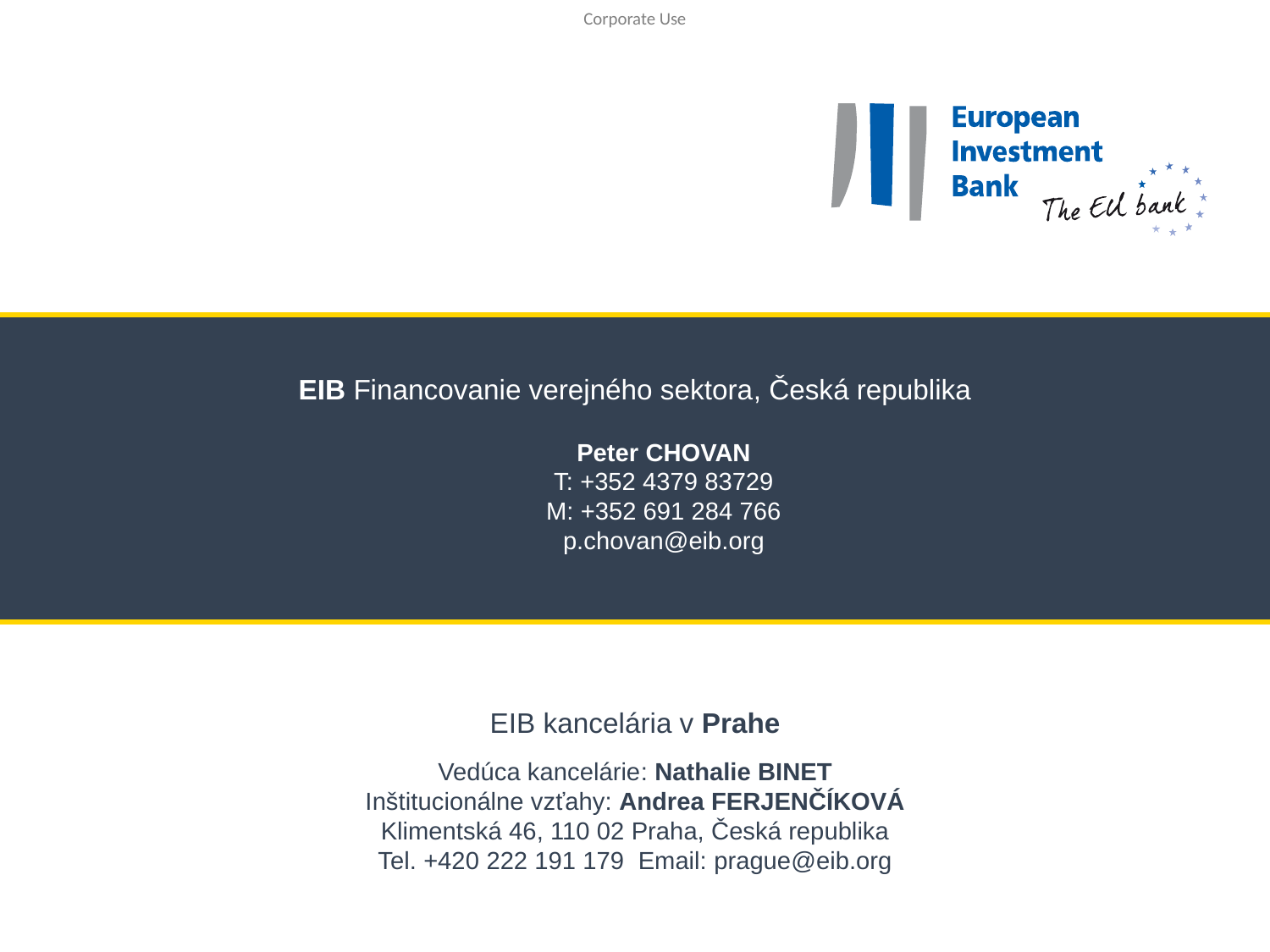

EIB Financovanie verejného sektora, Česká republika
EIB kancelária v Prahe

Vedúca kancelárie: Nathalie BINET
Inštitucionálne vzťahy: Andrea FERJENČÍKOVÁ
Klimentská 46, 110 02 Praha, Česká republika
Tel. +420 222 191 179  Email: prague@eib.org
Peter CHOVAN
T: +352 4379 83729
M: +352 691 284 766
p.chovan@eib.org